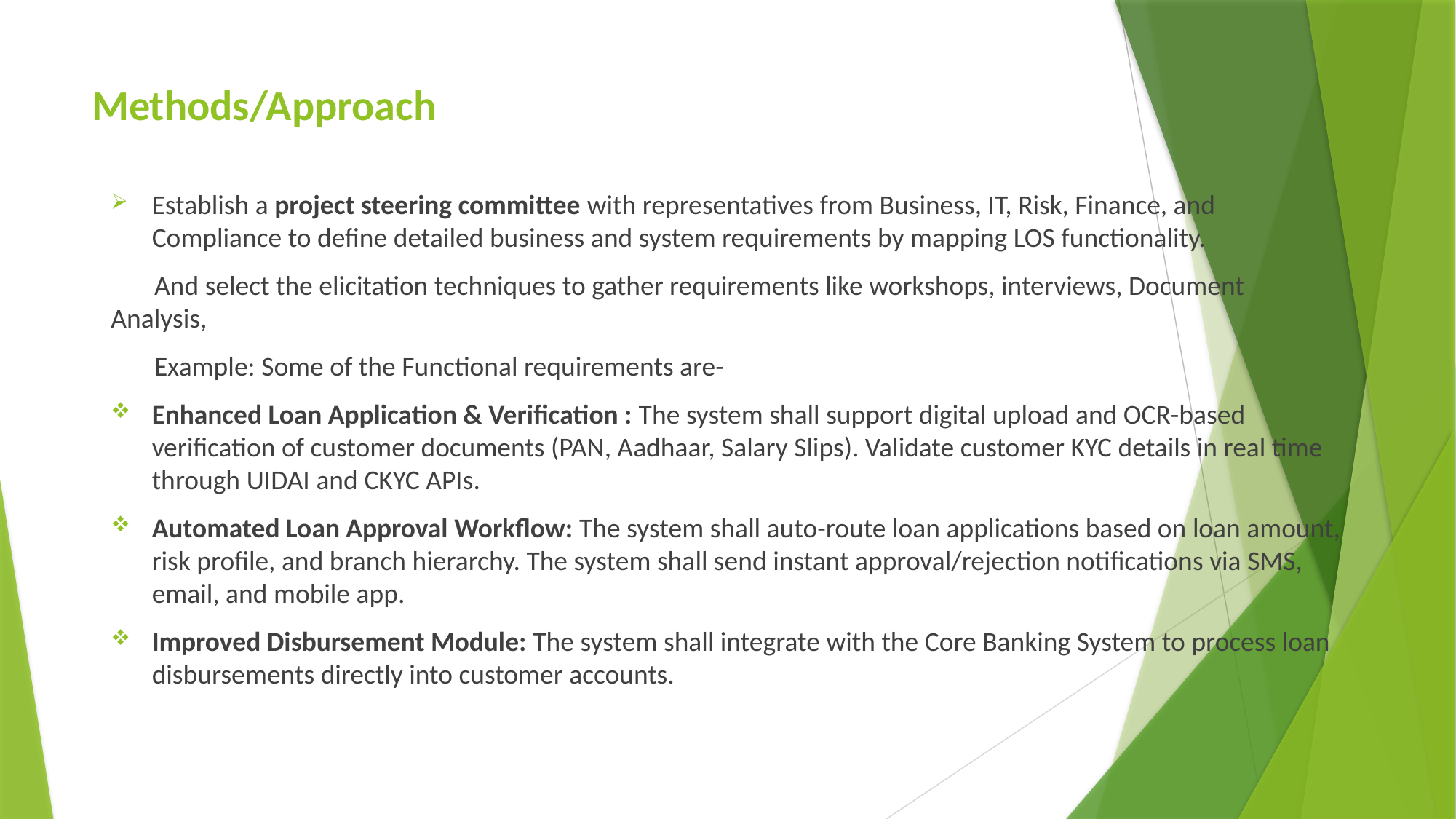

# Methods/Approach
Establish a project steering committee with representatives from Business, IT, Risk, Finance, and Compliance to define detailed business and system requirements by mapping LOS functionality.
       And select the elicitation techniques to gather requirements like workshops, interviews, Document Analysis,
       Example: Some of the Functional requirements are-
Enhanced Loan Application & Verification : The system shall support digital upload and OCR-based verification of customer documents (PAN, Aadhaar, Salary Slips). Validate customer KYC details in real time through UIDAI and CKYC APIs.
Automated Loan Approval Workflow: The system shall auto-route loan applications based on loan amount, risk profile, and branch hierarchy. The system shall send instant approval/rejection notifications via SMS, email, and mobile app.
Improved Disbursement Module: The system shall integrate with the Core Banking System to process loan disbursements directly into customer accounts.